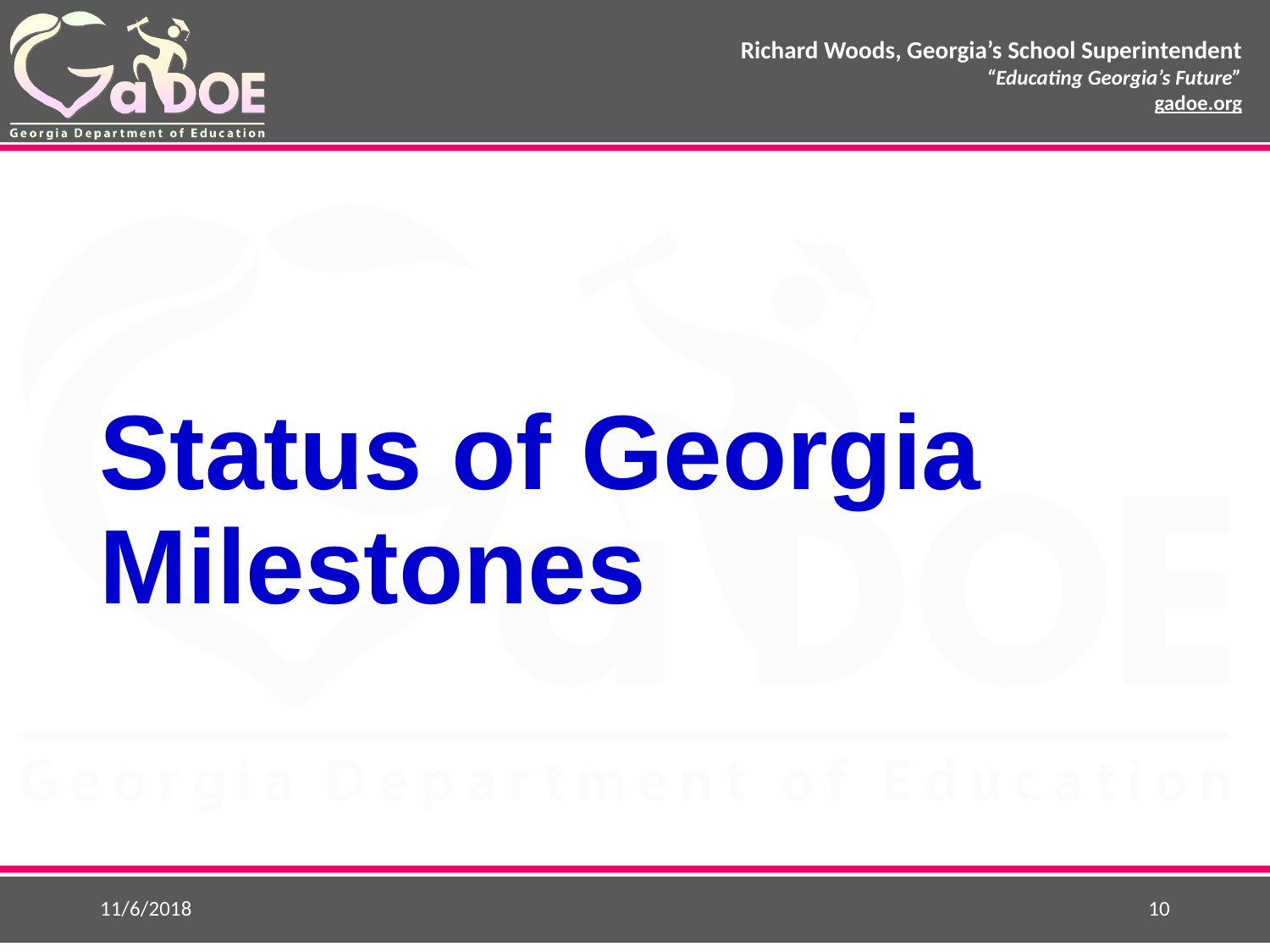

# Status of Georgia Milestones

11/6/2018
10